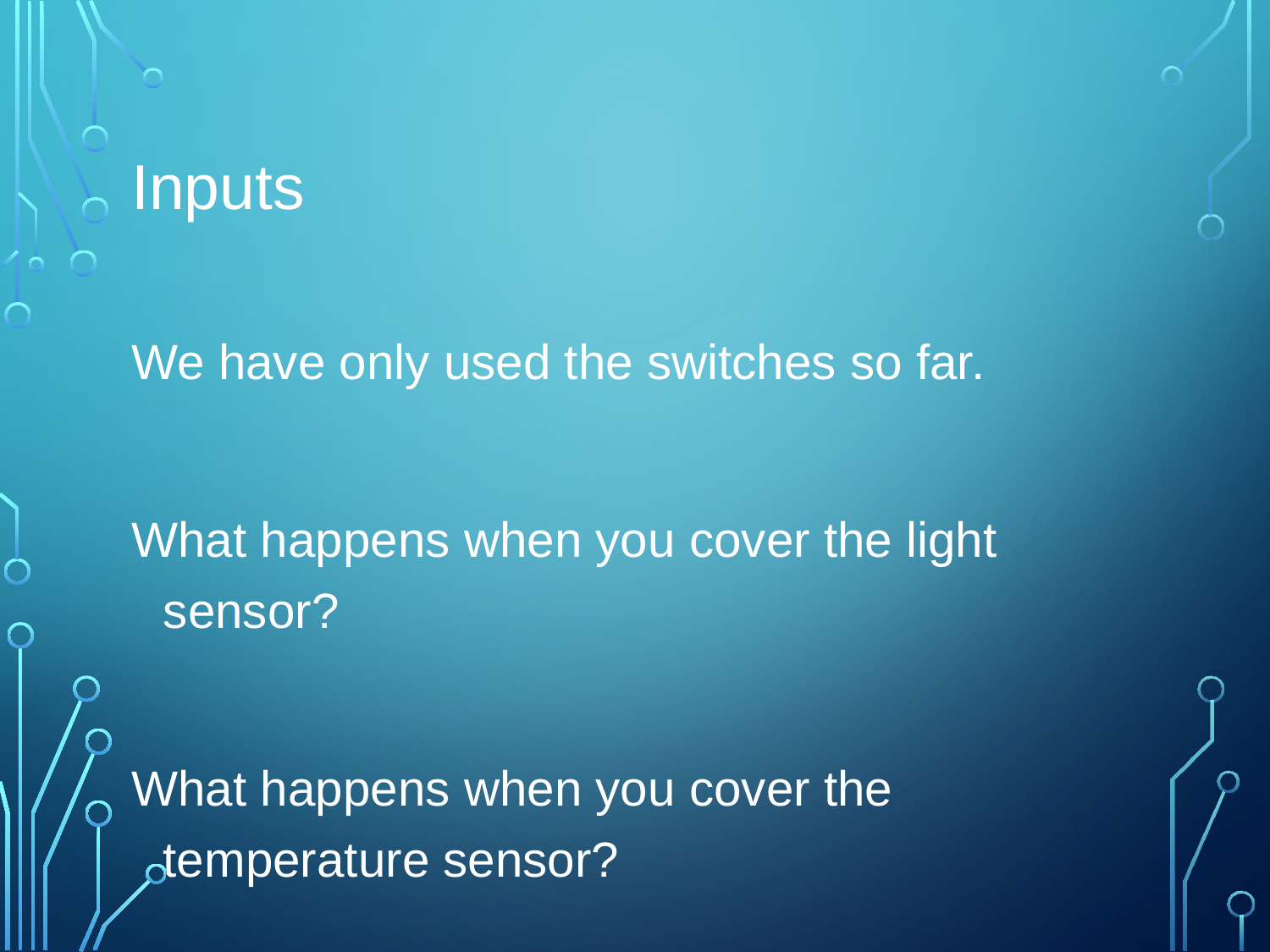

# Inputs
We have only used the switches so far.

What happens when you cover the light sensor?

What happens when you cover the temperature sensor?